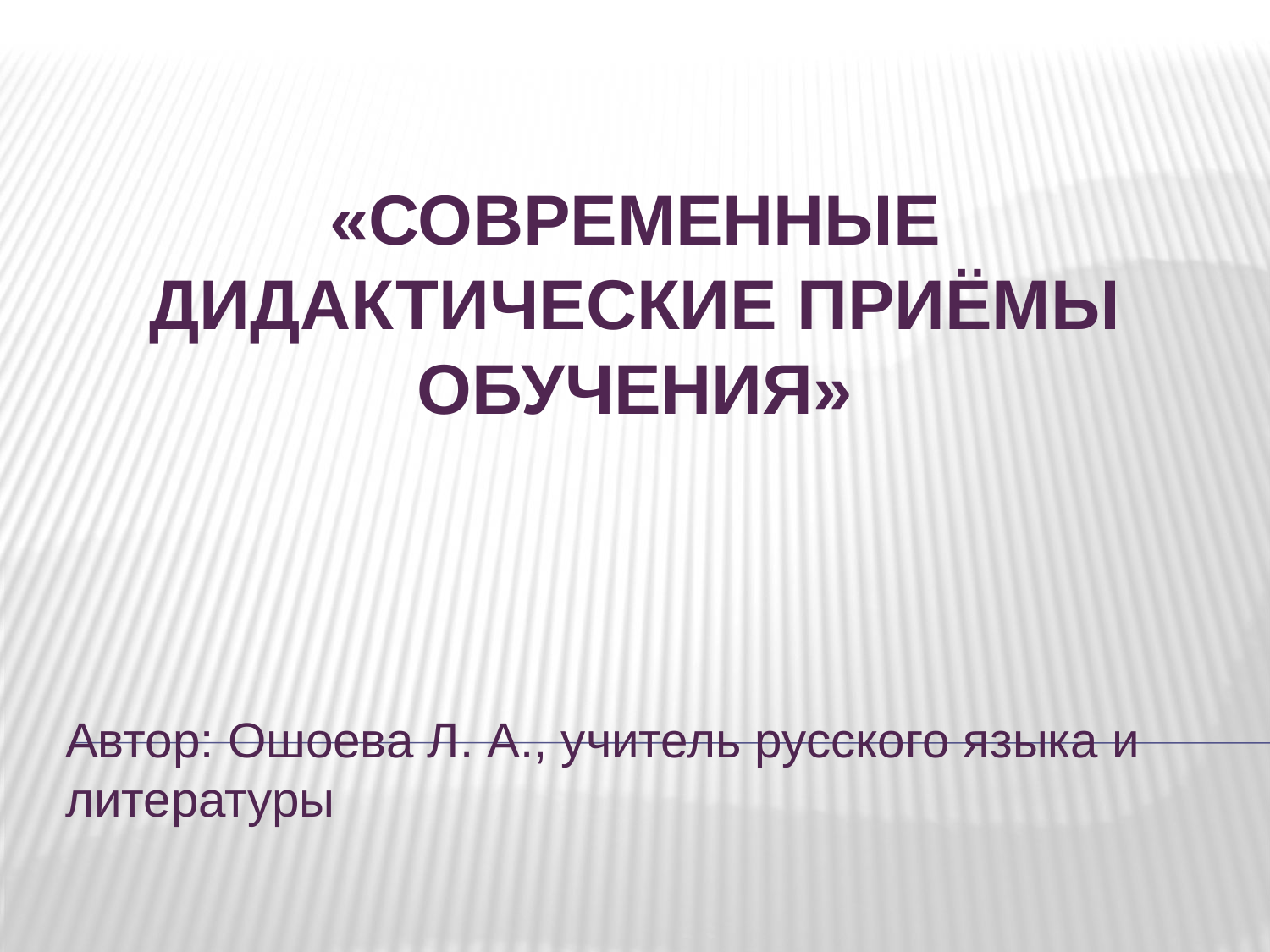

# «Современные дидактические приёмы обучения»
Автор: Ошоева Л. А., учитель русского языка и литературы